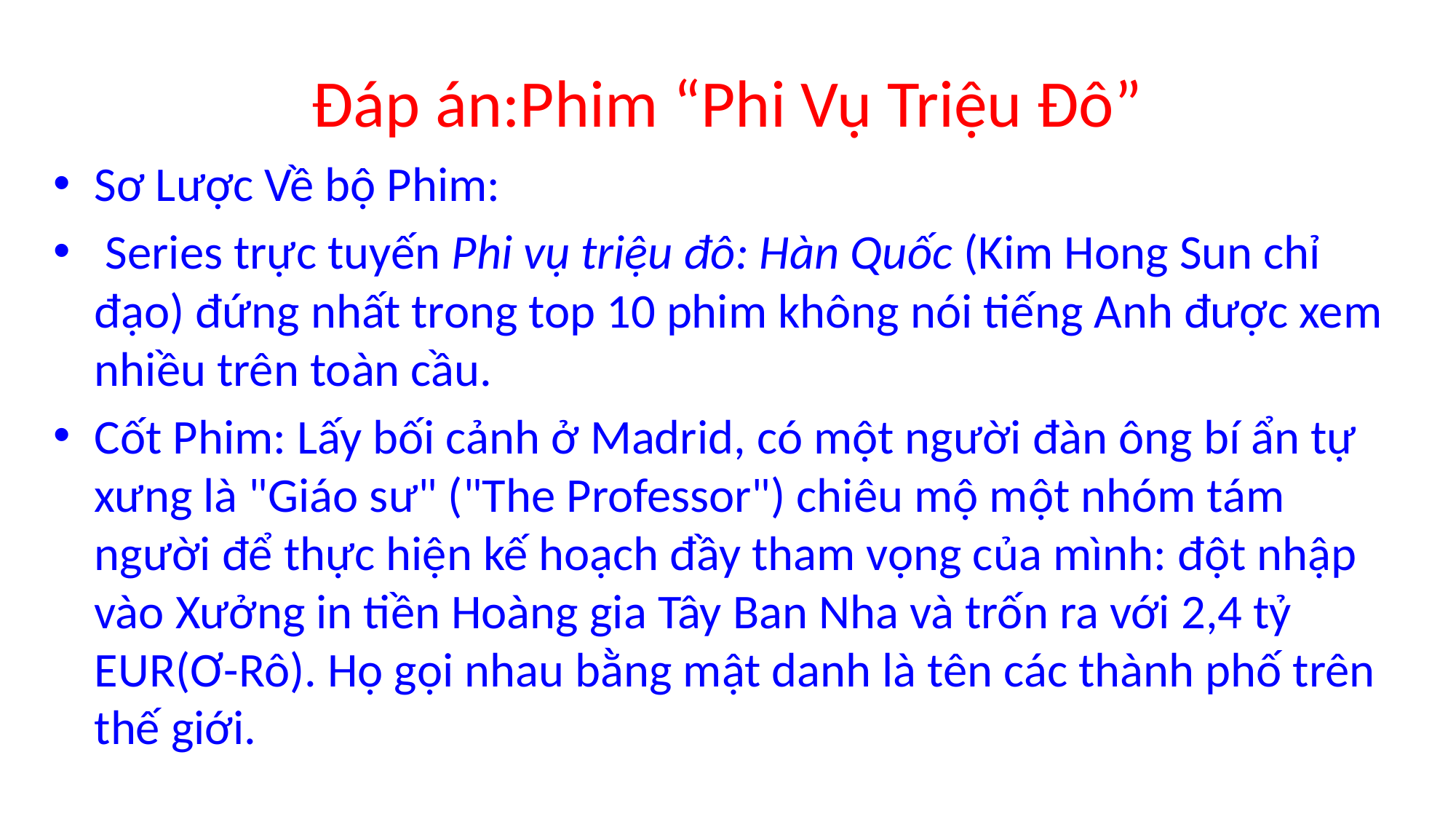

# Đáp án:Phim “Phi Vụ Triệu Đô”
Sơ Lược Về bộ Phim:
 Series trực tuyến Phi vụ triệu đô: Hàn Quốc (Kim Hong Sun chỉ đạo) đứng nhất trong top 10 phim không nói tiếng Anh được xem nhiều trên toàn cầu.
Cốt Phim: Lấy bối cảnh ở Madrid, có một người đàn ông bí ẩn tự xưng là "Giáo sư" ("The Professor") chiêu mộ một nhóm tám người để thực hiện kế hoạch đầy tham vọng của mình: đột nhập vào Xưởng in tiền Hoàng gia Tây Ban Nha và trốn ra với 2,4 tỷ EUR(Ơ-Rô). Họ gọi nhau bằng mật danh là tên các thành phố trên thế giới.